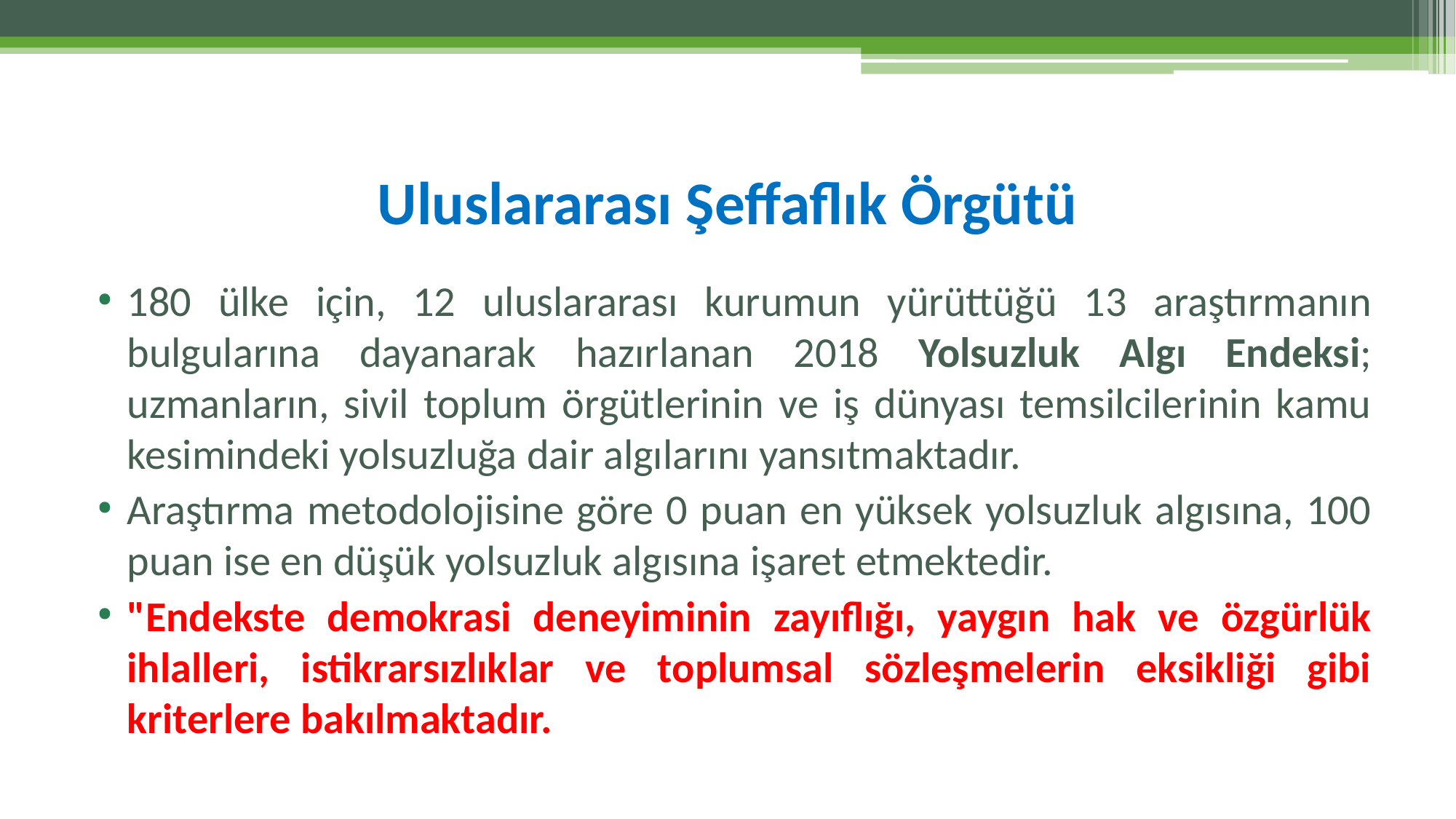

# Uluslararası Şeffaflık Örgütü
180 ülke için, 12 uluslararası kurumun yürüttüğü 13 araştırmanın bulgularına dayanarak hazırlanan 2018 Yolsuzluk Algı Endeksi; uzmanların, sivil toplum örgütlerinin ve iş dünyası temsilcilerinin kamu kesimindeki yolsuzluğa dair algılarını yansıtmaktadır.
Araştırma metodolojisine göre 0 puan en yüksek yolsuzluk algısına, 100 puan ise en düşük yolsuzluk algısına işaret etmektedir.
"Endekste demokrasi deneyiminin zayıflığı, yaygın hak ve özgürlük ihlalleri, istikrarsızlıklar ve toplumsal sözleşmelerin eksikliği gibi kriterlere bakılmaktadır.